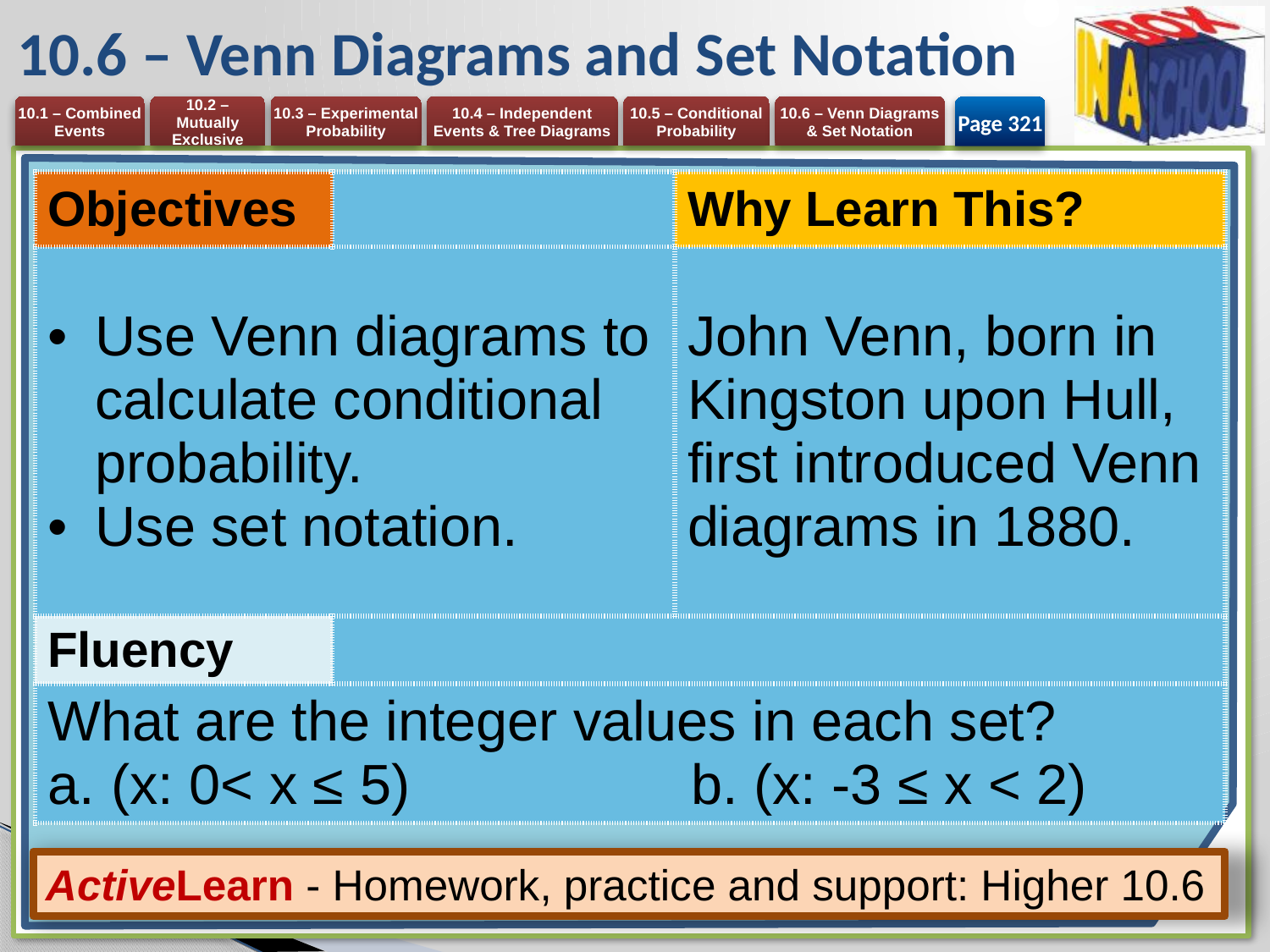

# 10.6 – Venn Diagrams and Set Notation
Page 321
| Objectives |  | Why Learn This? |
| --- | --- | --- |
| Use Venn diagrams to calculate conditional probability. Use set notation. |  | John Venn, born in Kingston upon Hull, first introduced Venn diagrams in 1880. |
| Fluency |  |  |
| What are the integer values in each set? (x: 0< x ≤ 5) b. (x: -3 ≤ x < 2) |  |  |
ActiveLearn - Homework, practice and support: Higher 10.6